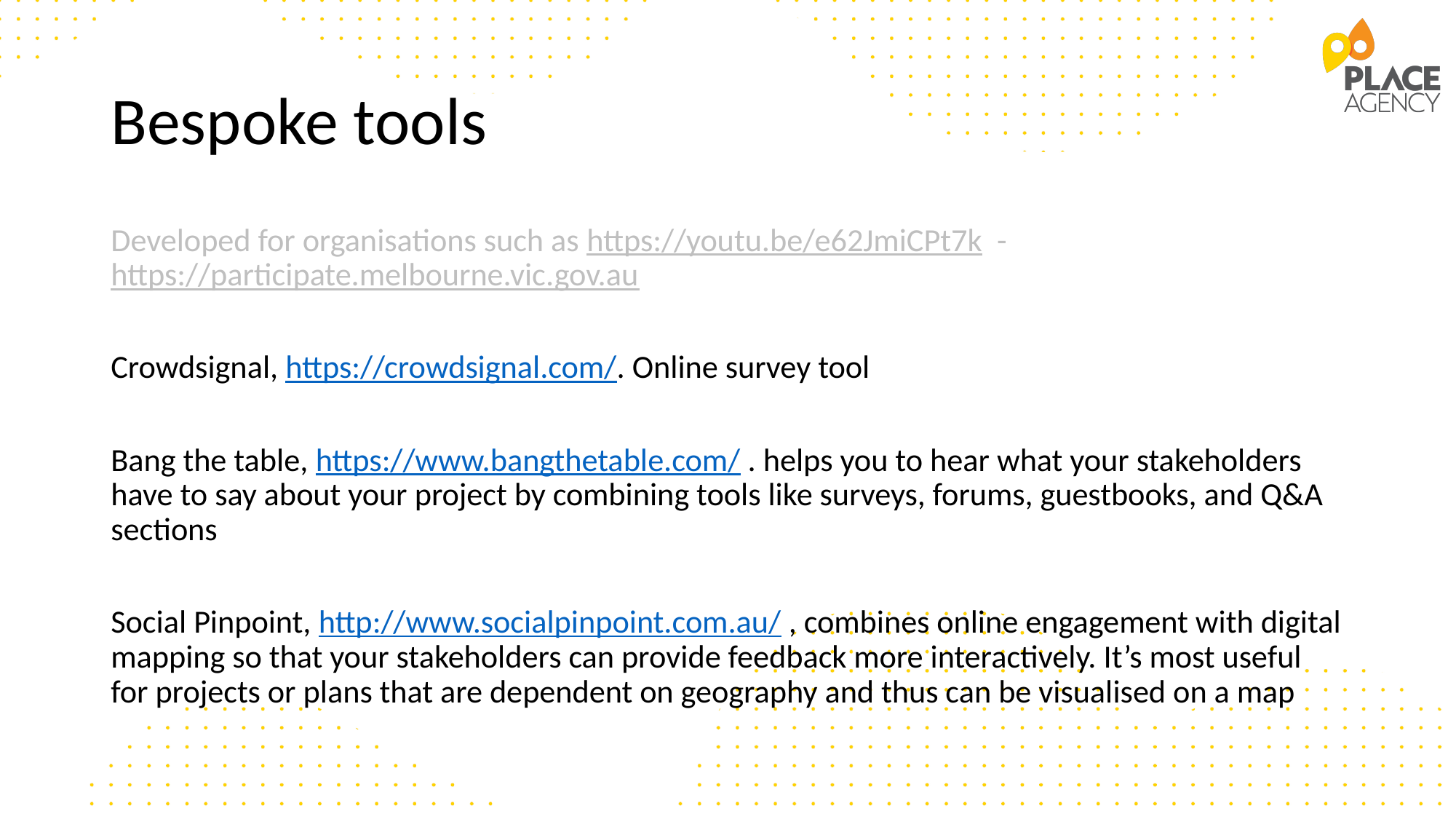

# Bespoke tools
Developed for organisations such as https://youtu.be/e62JmiCPt7k  - https://participate.melbourne.vic.gov.au

Crowdsignal, https://crowdsignal.com/. Online survey tool

Bang the table, https://www.bangthetable.com/ . helps you to hear what your stakeholders have to say about your project by combining tools like surveys, forums, guestbooks, and Q&A sections

Social Pinpoint, http://www.socialpinpoint.com.au/ , combines online engagement with digital mapping so that your stakeholders can provide feedback more interactively. It’s most useful for projects or plans that are dependent on geography and thus can be visualised on a map